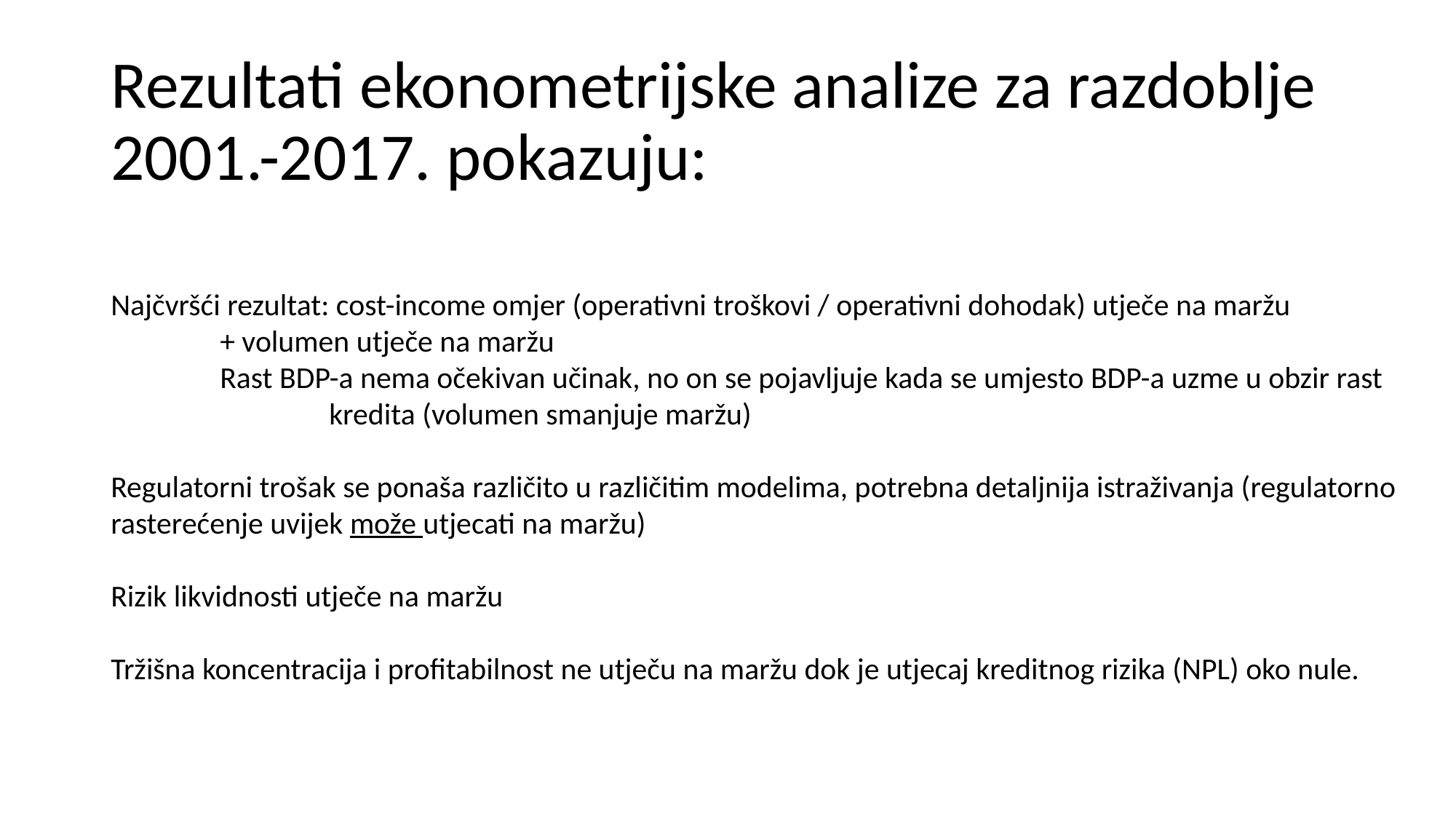

# Rezultati ekonometrijske analize za razdoblje 2001.-2017. pokazuju:
Najčvršći rezultat: cost-income omjer (operativni troškovi / operativni dohodak) utječe na maržu
	+ volumen utječe na maržu
	Rast BDP-a nema očekivan učinak, no on se pojavljuje kada se umjesto BDP-a uzme u obzir rast 		kredita (volumen smanjuje maržu)

Regulatorni trošak se ponaša različito u različitim modelima, potrebna detaljnija istraživanja (regulatorno rasterećenje uvijek može utjecati na maržu)

Rizik likvidnosti utječe na maržu

Tržišna koncentracija i profitabilnost ne utječu na maržu dok je utjecaj kreditnog rizika (NPL) oko nule.